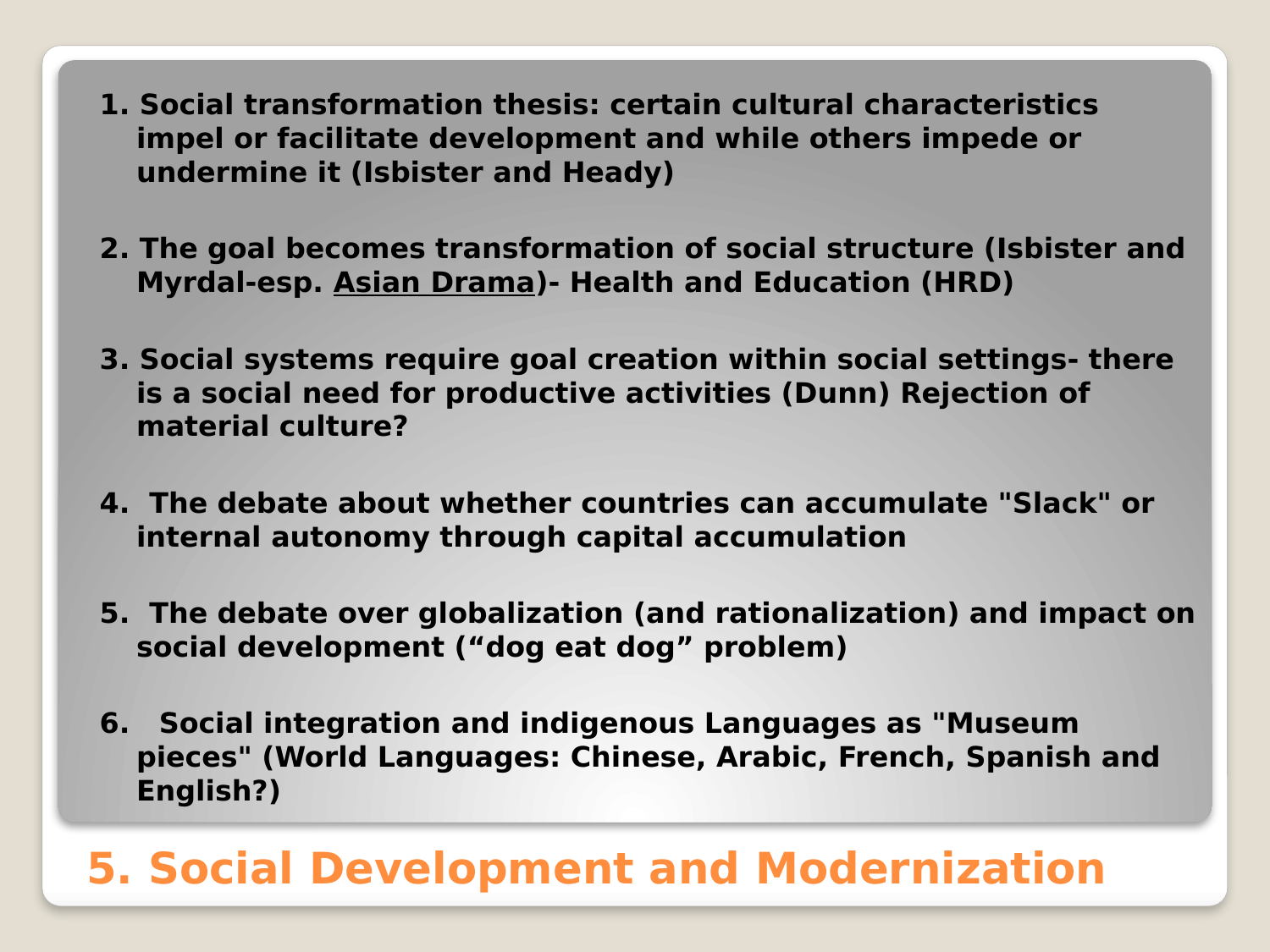

1. Social transformation thesis: certain cultural characteristics impel or facilitate development and while others impede or undermine it (Isbister and Heady)

2. The goal becomes transformation of social structure (Isbister and Myrdal-esp. Asian Drama)- Health and Education (HRD)

3. Social systems require goal creation within social settings- there is a social need for productive activities (Dunn) Rejection of material culture?

4.  The debate about whether countries can accumulate "Slack" or internal autonomy through capital accumulation

5.  The debate over globalization (and rationalization) and impact on social development (“dog eat dog” problem)

6.   Social integration and indigenous Languages as "Museum pieces" (World Languages: Chinese, Arabic, French, Spanish and English?)

# 5. Social Development and Modernization